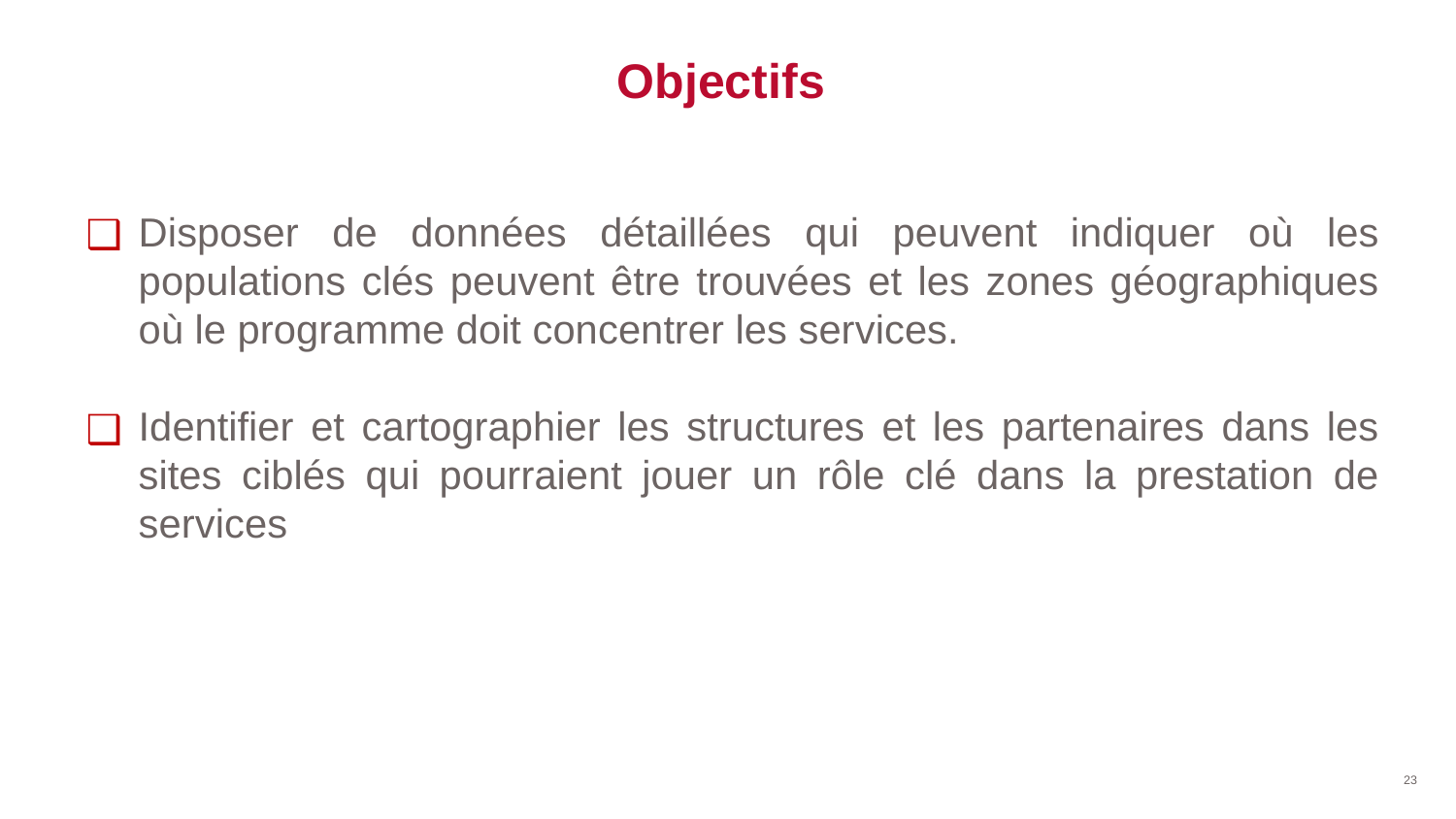

# Objectifs

Disposer de données détaillées qui peuvent indiquer où les populations clés peuvent être trouvées et les zones géographiques où le programme doit concentrer les services.

Identifier et cartographier les structures et les partenaires dans les sites ciblés qui pourraient jouer un rôle clé dans la prestation de services

Pisa
Chief Strategic Information Officer
Right to Care (Group)
November 2022

23